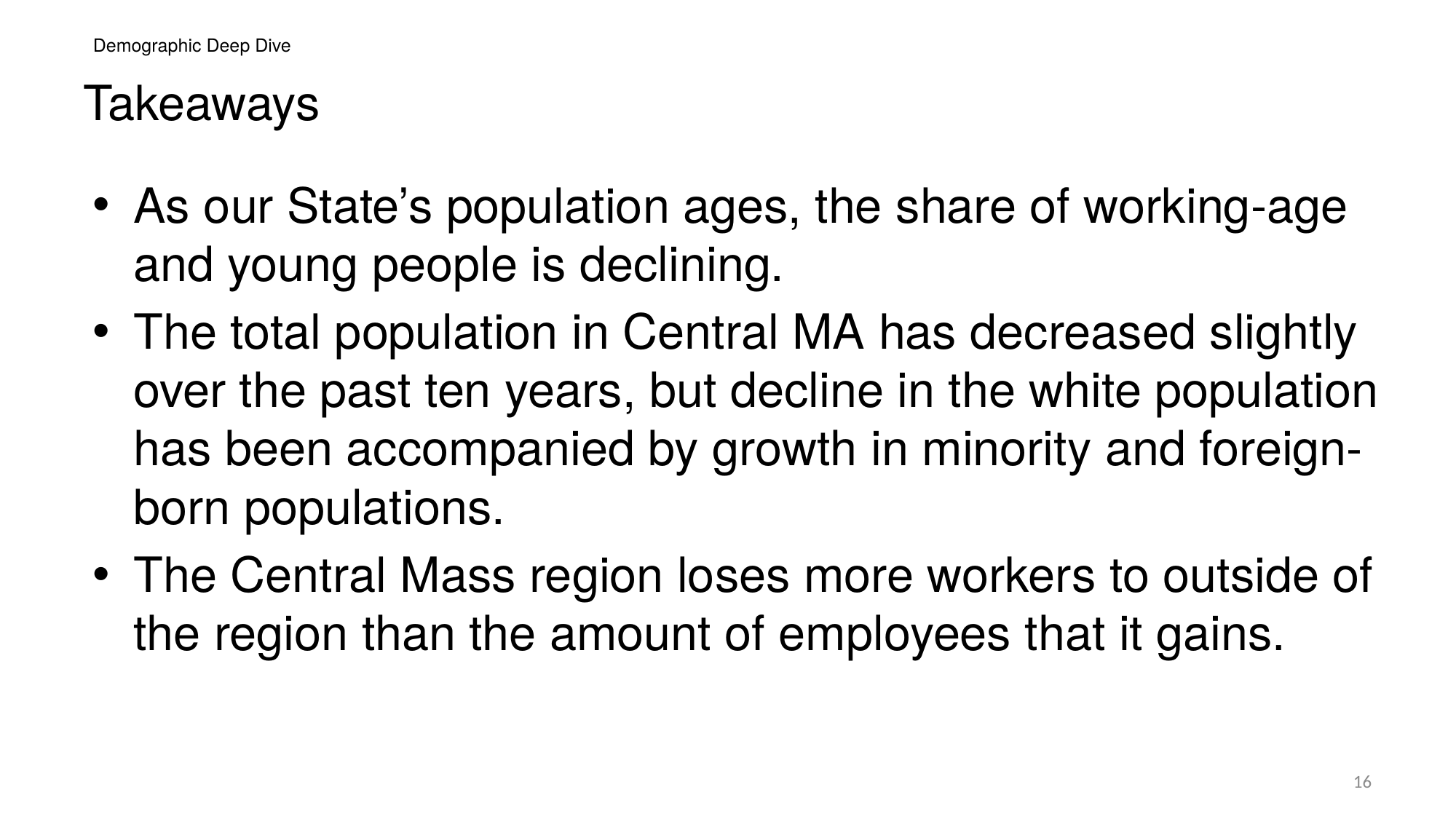

Demographic Deep Dive
# Takeaways
As our State’s population ages, the share of working-age and young people is declining.
The total population in Central MA has decreased slightly over the past ten years, but decline in the white population has been accompanied by growth in minority and foreign-born populations.
The Central Mass region loses more workers to outside of the region than the amount of employees that it gains.

16